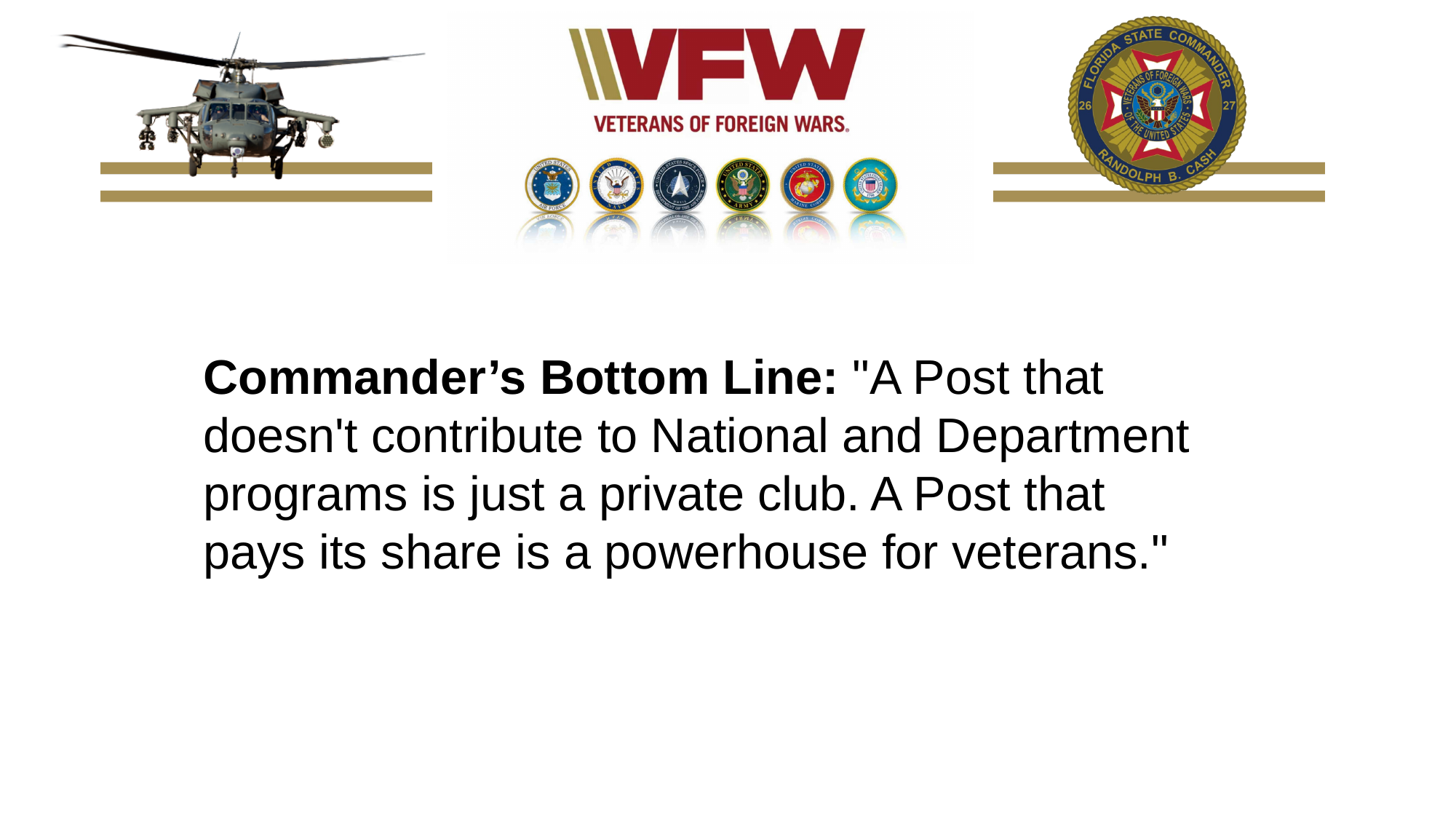

Commander’s Bottom Line: "A Post that doesn't contribute to National and Department programs is just a private club. A Post that pays its share is a powerhouse for veterans."